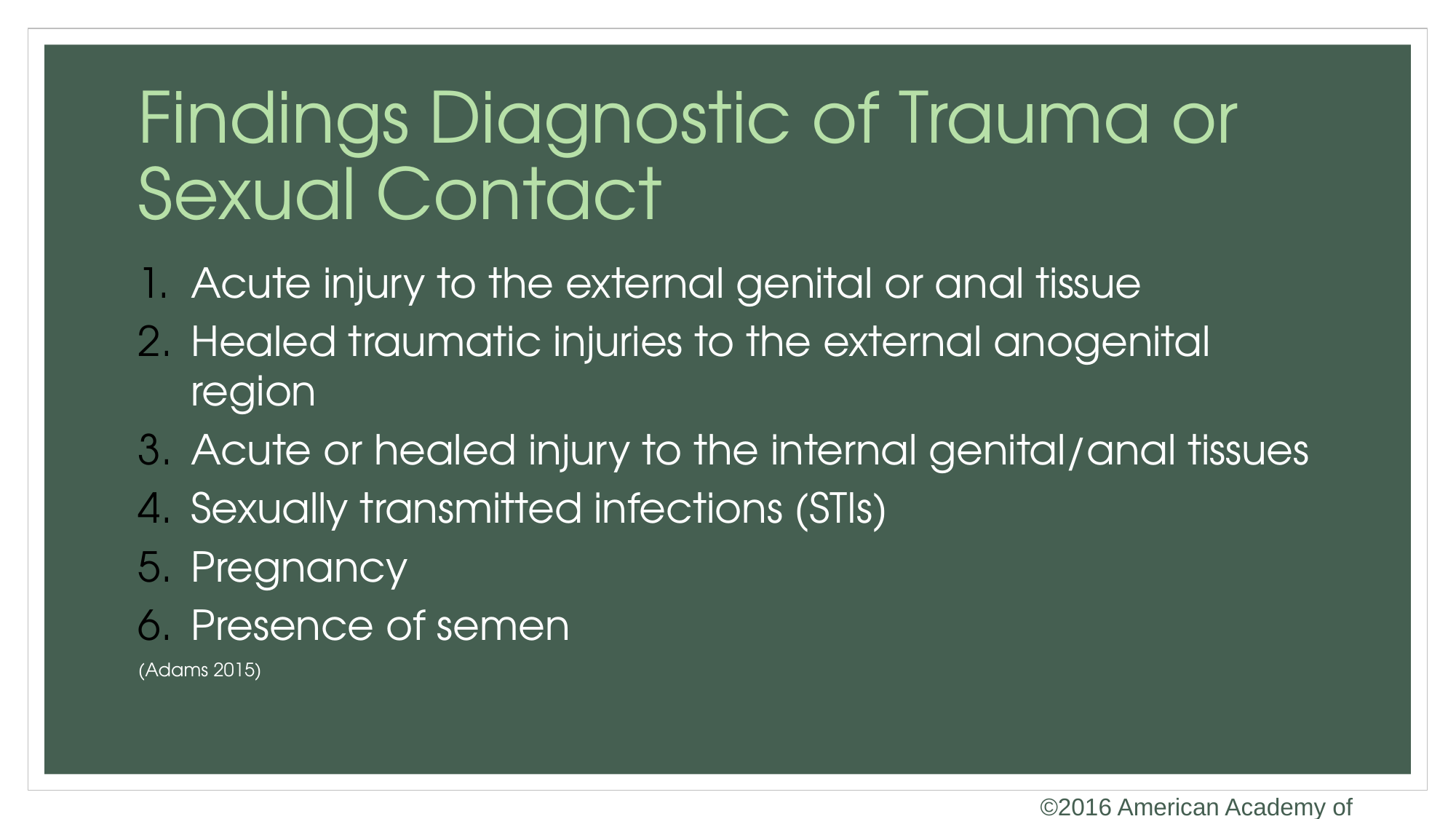

# Findings Diagnostic of Trauma or Sexual Contact
Acute injury to the external genital or anal tissue
Healed traumatic injuries to the external anogenital region
Acute or healed injury to the internal genital/anal tissues
Sexually transmitted infections (STIs)
Pregnancy
Presence of semen
(Adams 2015)
©2016 American Academy of Pediatrics